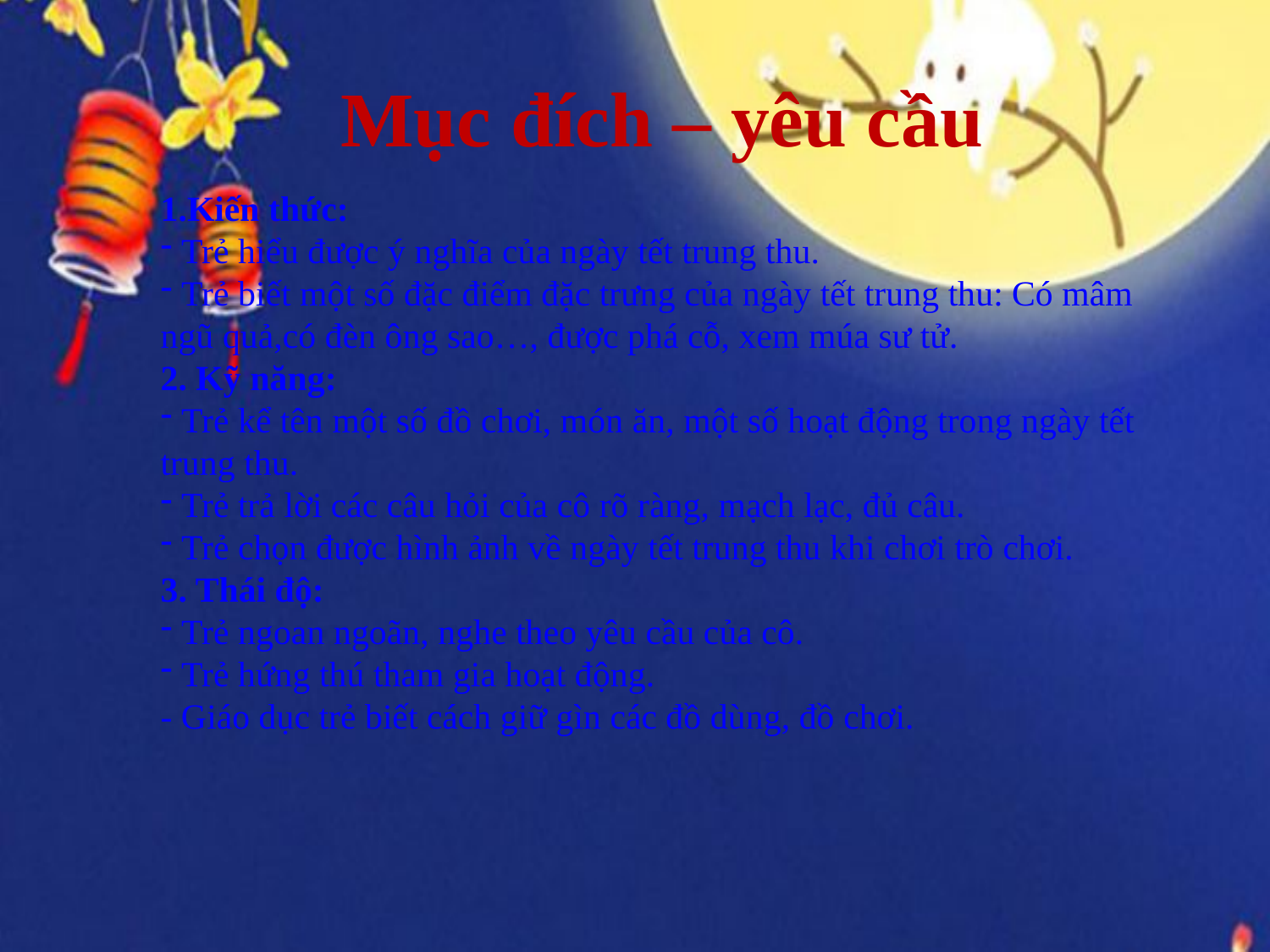

Mục đích – yêu cầu
1.Kiến thức:
 Trẻ hiểu được ý nghĩa của ngày tết trung thu.
 Trẻ biết một số đặc điểm đặc trưng của ngày tết trung thu: Có mâm ngũ quả,có đèn ông sao…, được phá cỗ, xem múa sư tử.
2. Kỹ năng:
 Trẻ kể tên một số đồ chơi, món ăn, một số hoạt động trong ngày tết trung thu.
 Trẻ trả lời các câu hỏi của cô rõ ràng, mạch lạc, đủ câu.
 Trẻ chọn được hình ảnh về ngày tết trung thu khi chơi trò chơi.
3. Thái độ:
 Trẻ ngoan ngoãn, nghe theo yêu cầu của cô.
 Trẻ hứng thú tham gia hoạt động.
- Giáo dục trẻ biết cách giữ gìn các đồ dùng, đồ chơi.